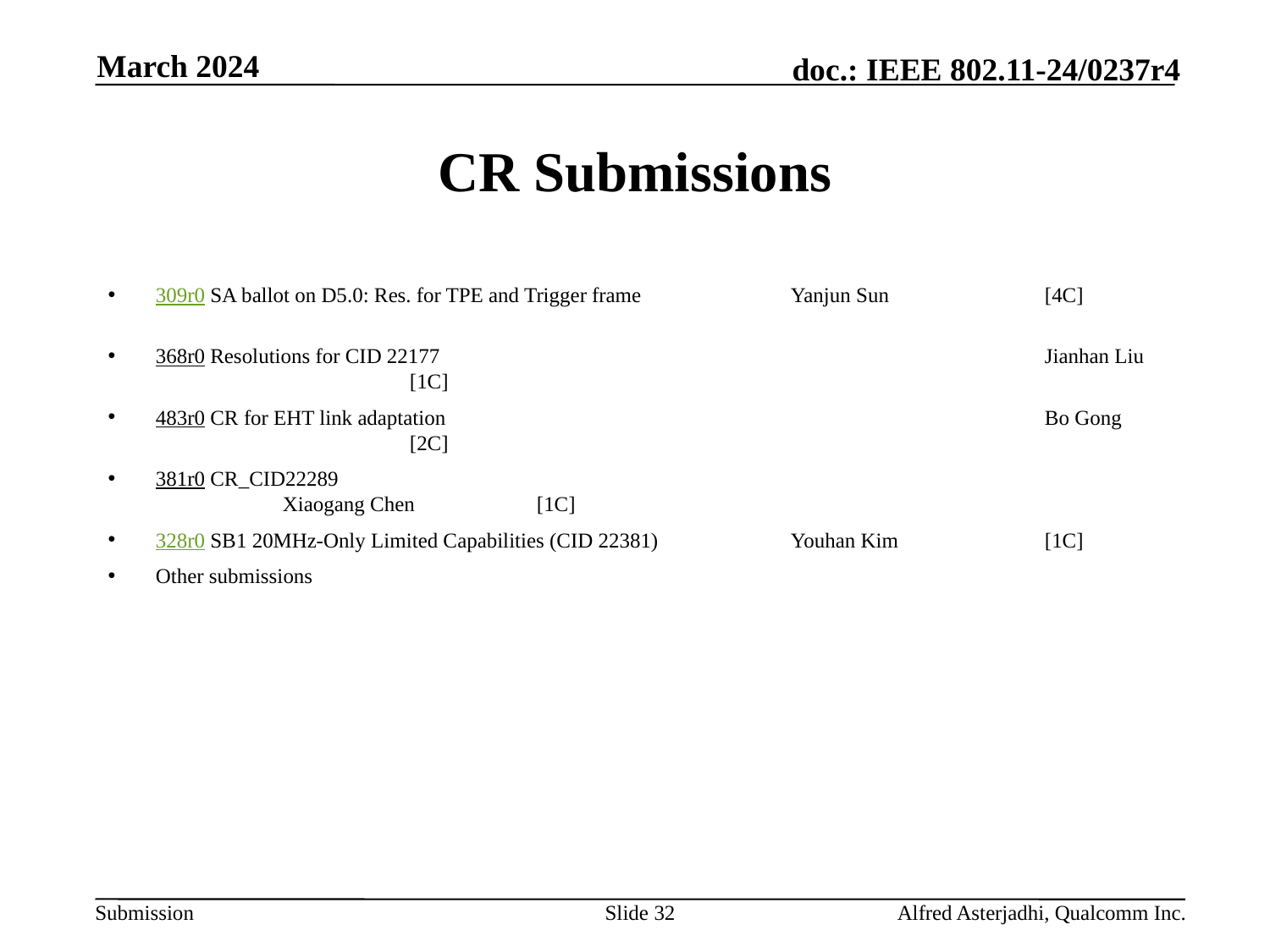

March 2024
# CR Submissions
309r0 SA ballot on D5.0: Res. for TPE and Trigger frame		Yanjun Sun		[4C]
368r0 Resolutions for CID 22177					Jianhan Liu		[1C]
483r0 CR for EHT link adaptation					Bo Gong		[2C]
381r0 CR_CID22289							Xiaogang Chen	[1C]
328r0 SB1 20MHz-Only Limited Capabilities (CID 22381)		Youhan Kim		[1C]
Other submissions

Slide 32
Alfred Asterjadhi, Qualcomm Inc.